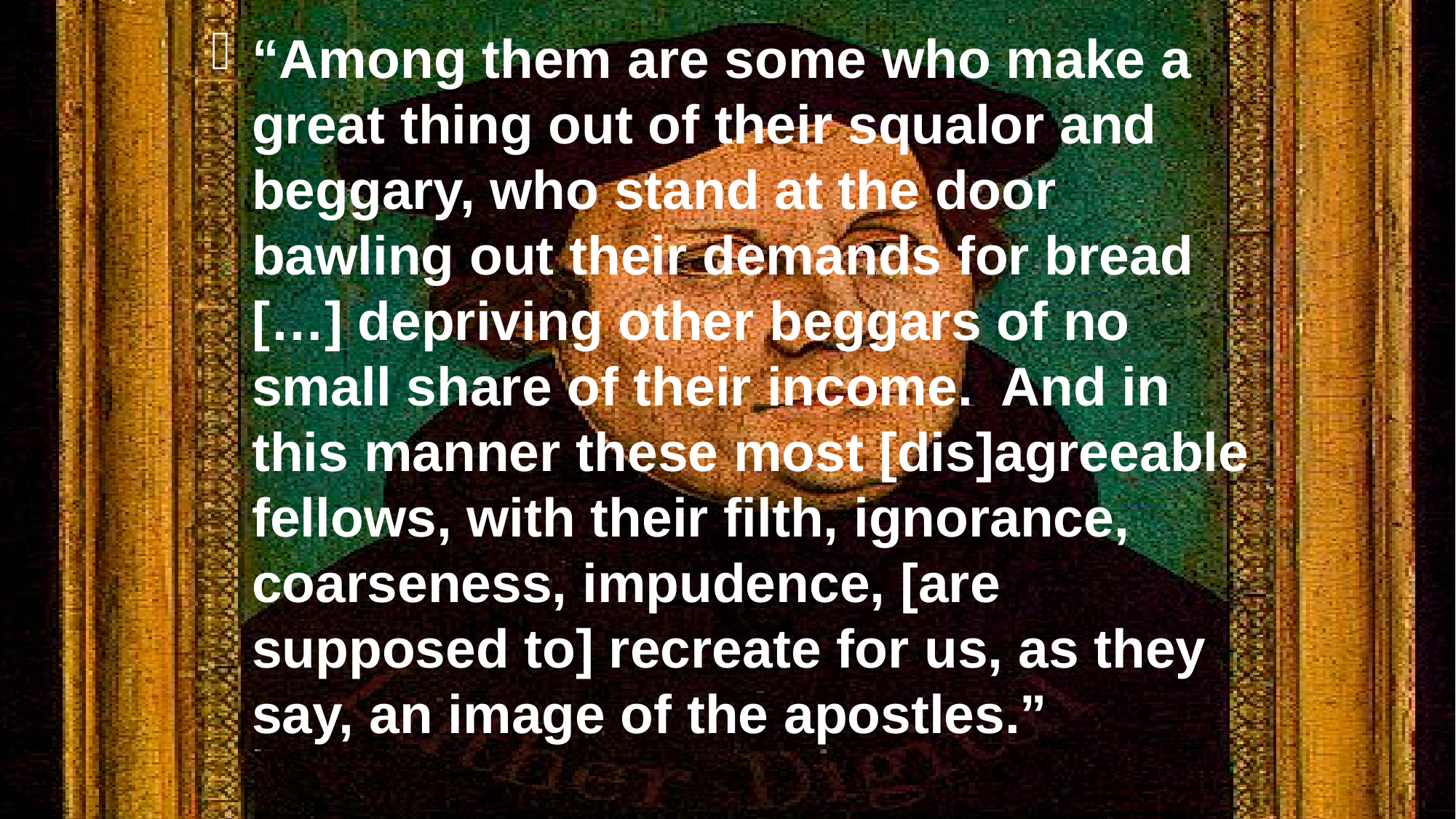

“Among them are some who make a great thing out of their squalor and beggary, who stand at the door bawling out their demands for bread […] depriving other beggars of no small share of their income.  And in this manner these most [dis]agreeable fellows, with their filth, ignorance, coarseness, impudence, [are supposed to] recreate for us, as they say, an image of the apostles.”
#